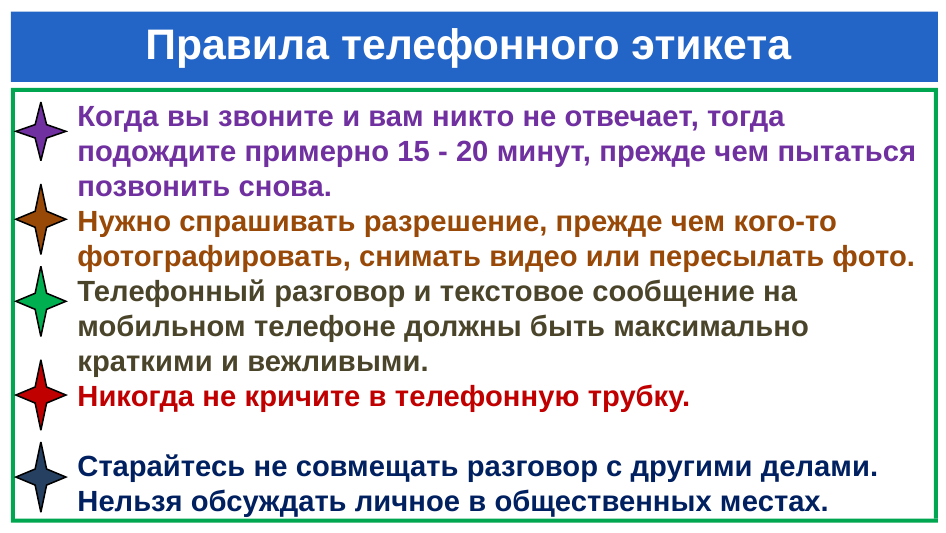

# Правила телефонного этикета
Когда вы звоните и вам никто не отвечает, тогда
подождите примерно 15 - 20 минут, прежде чем пытаться позвонить снова.
Нужно спрашивать разрешение, прежде чем кого-то фотографировать, снимать видео или пересылать фото.
Телефонный разговор и текстовое сообщение на
мобильном телефоне должны быть максимально
краткими и вежливыми.
Никогда не кричите в телефонную трубку.

Старайтесь не совмещать разговор с другими делами.
Нельзя обсуждать личное в общественных местах.